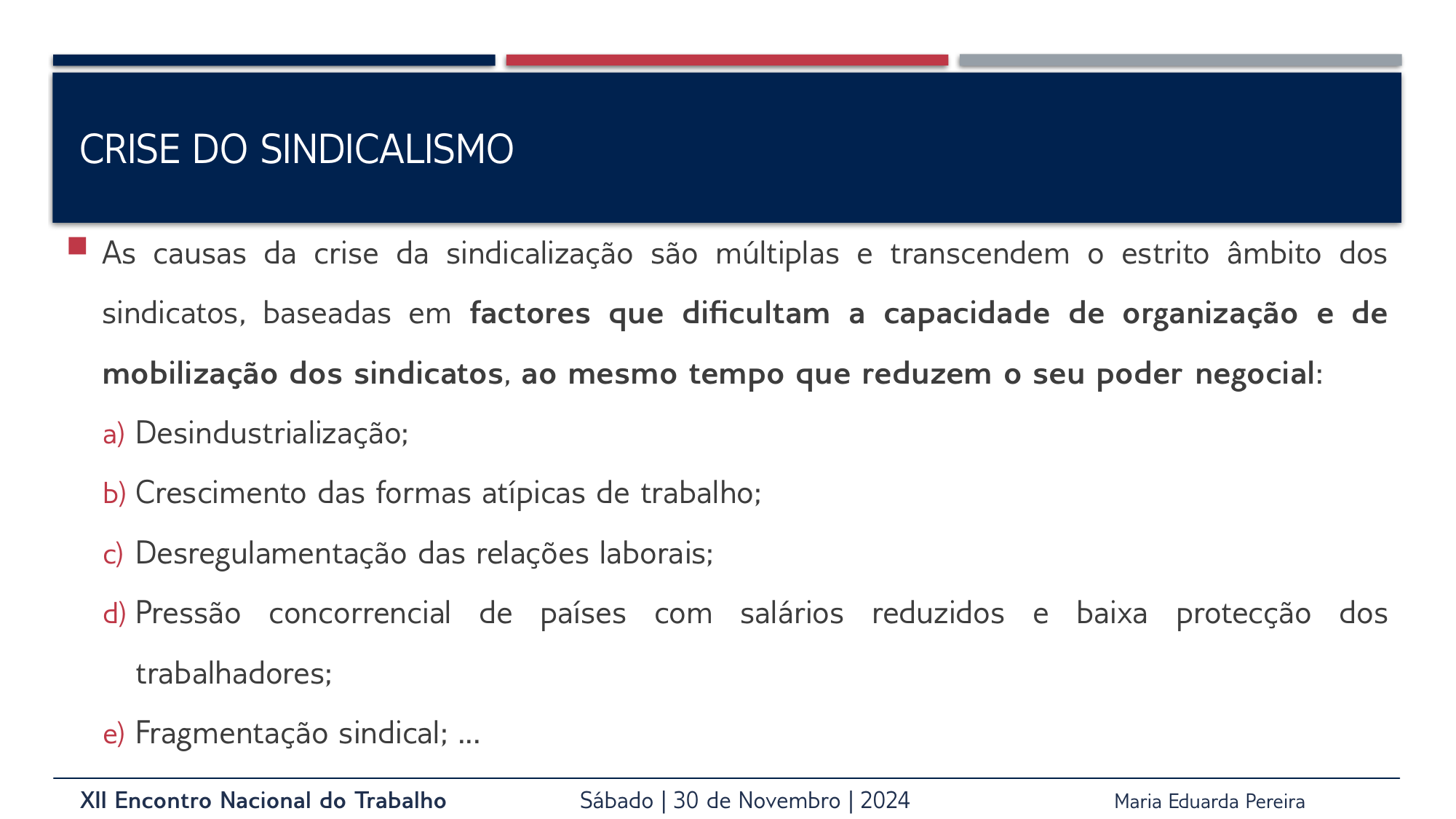

# CRISE DO SINDICALISMO
As causas da crise da sindicalização são múltiplas e transcendem o estrito âmbito dos sindicatos, baseadas em factores que dificultam a capacidade de organização e de mobilização dos sindicatos, ao mesmo tempo que reduzem o seu poder negocial:
Desindustrialização;
Crescimento das formas atípicas de trabalho;
Desregulamentação das relações laborais;
Pressão concorrencial de países com salários reduzidos e baixa protecção dos trabalhadores;
Fragmentação sindical; ...
XII Encontro Nacional do Trabalho                 Sábado | 30 de Novembro | 2024                            Maria Eduarda Pereira